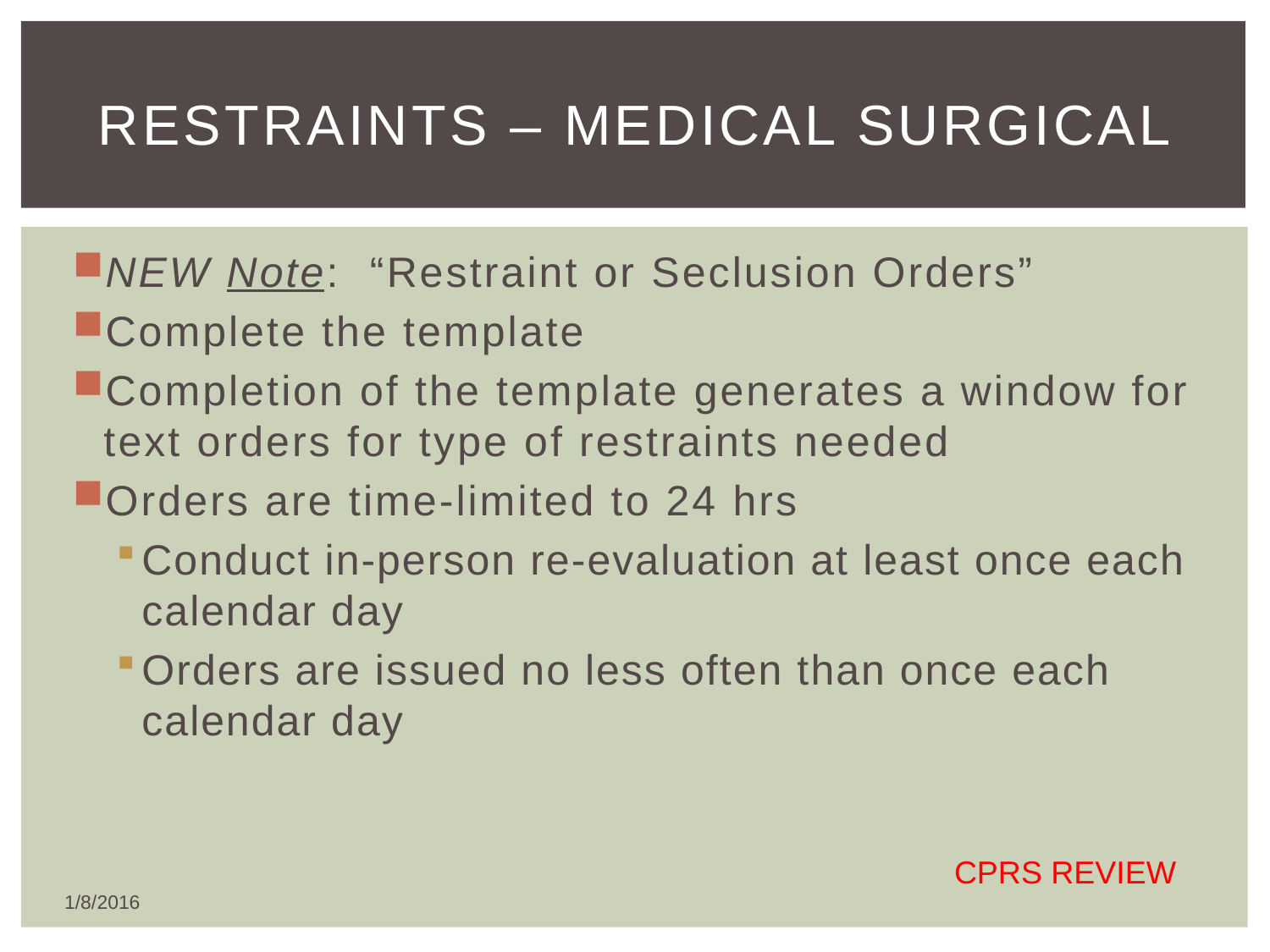

# Restraints – Medical surgical
NEW Note:  “Restraint or Seclusion Orders”
Complete the template
Completion of the template generates a window for text orders for type of restraints needed
Orders are time-limited to 24 hrs
Conduct in-person re-evaluation at least once each calendar day
Orders are issued no less often than once each calendar day
CPRS REVIEW
1/8/2016